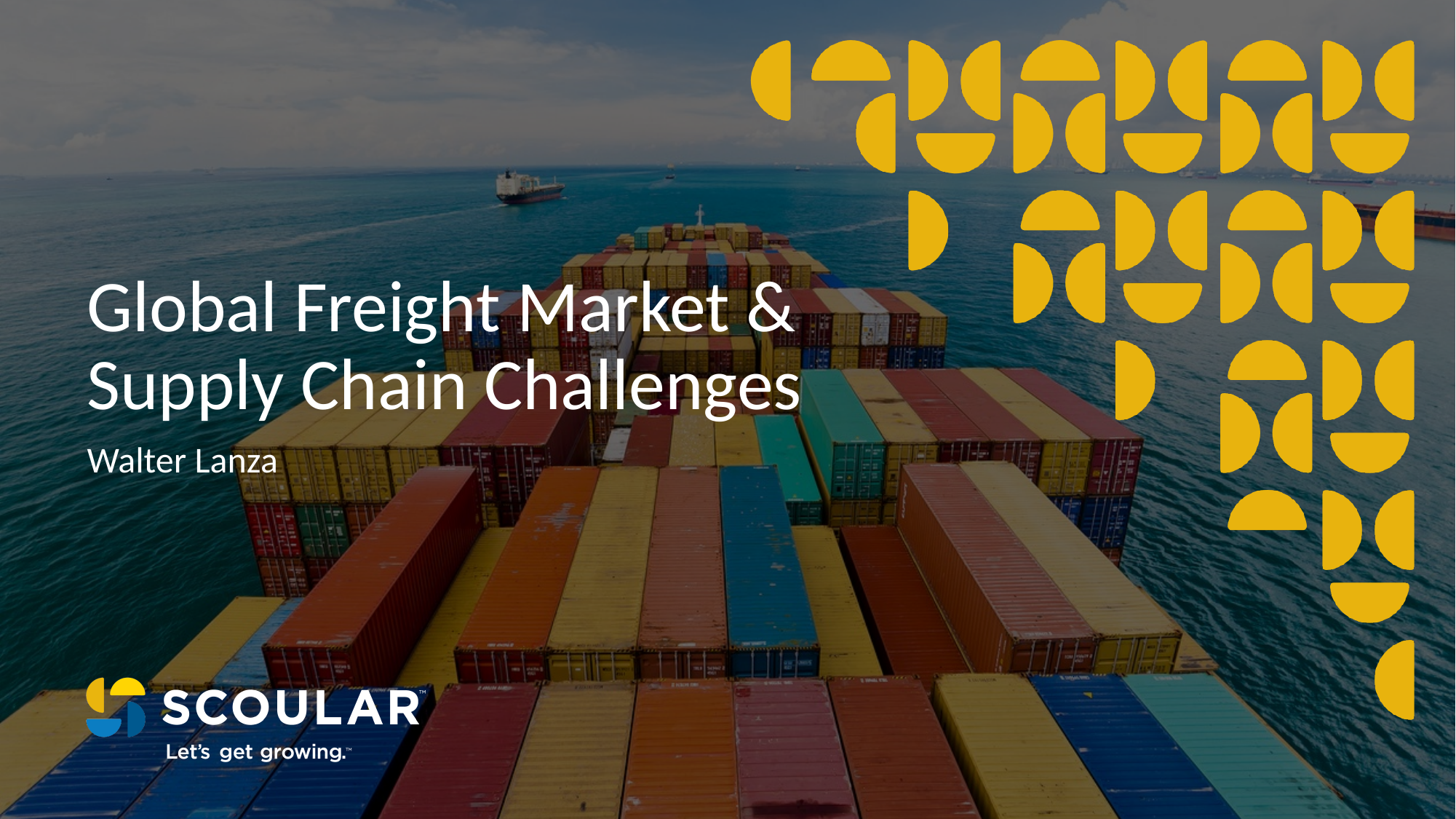

# Global Freight Market & Supply Chain Challenges
Walter Lanza